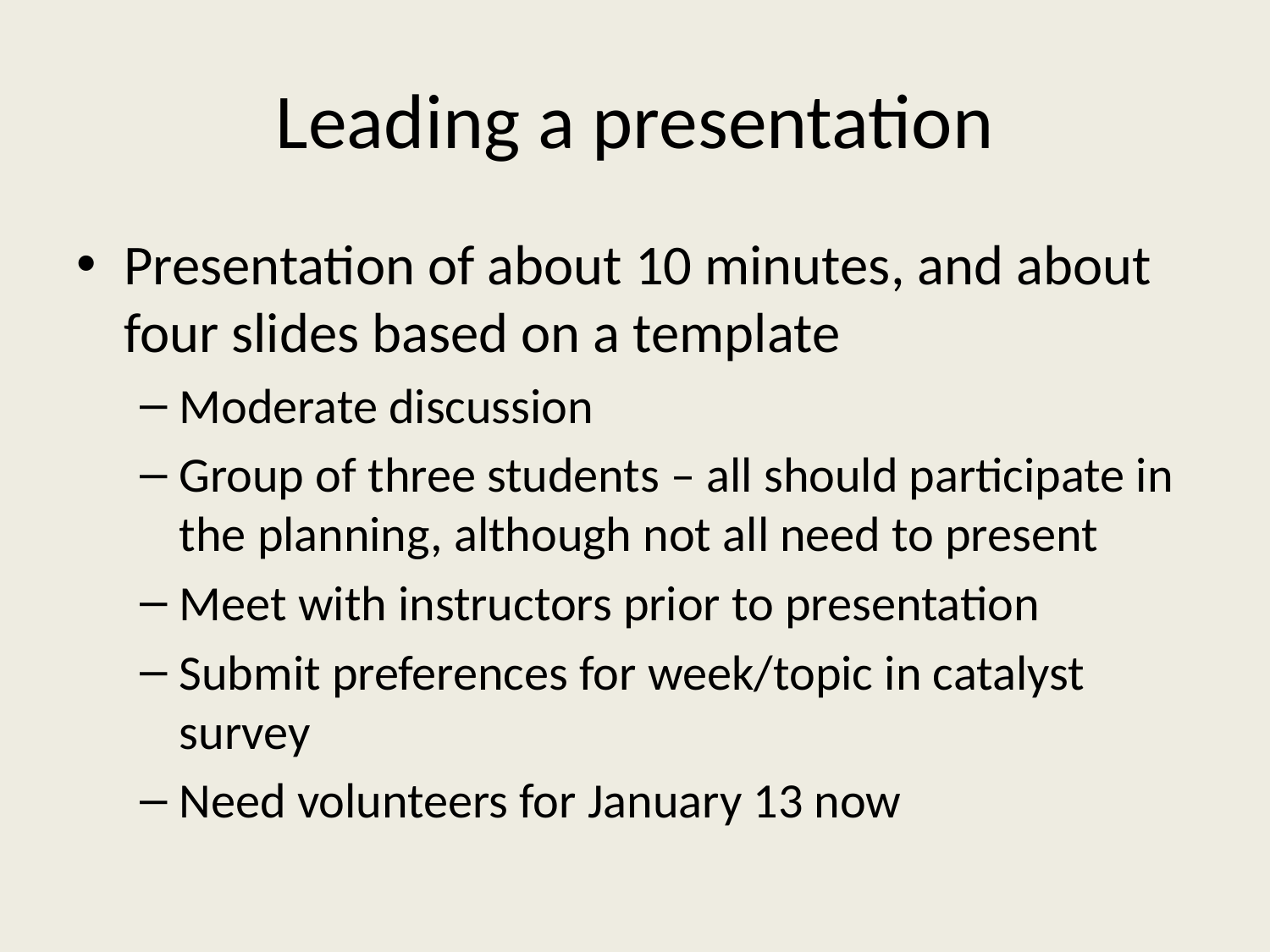

# Leading a presentation
Presentation of about 10 minutes, and about four slides based on a template
Moderate discussion
Group of three students – all should participate in the planning, although not all need to present
Meet with instructors prior to presentation
Submit preferences for week/topic in catalyst survey
Need volunteers for January 13 now